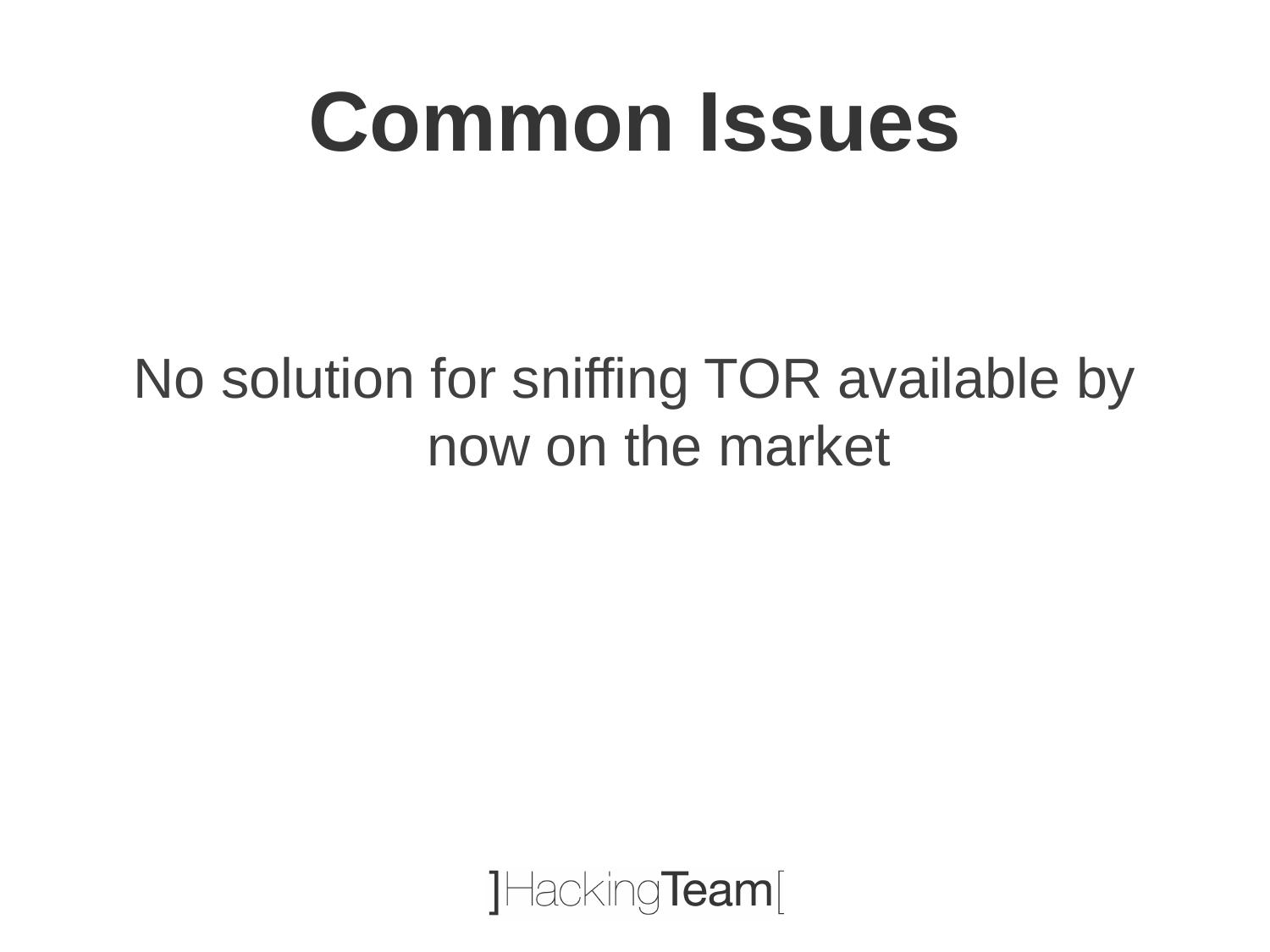

# Common Issues

No solution for sniffing TOR available by now on the market